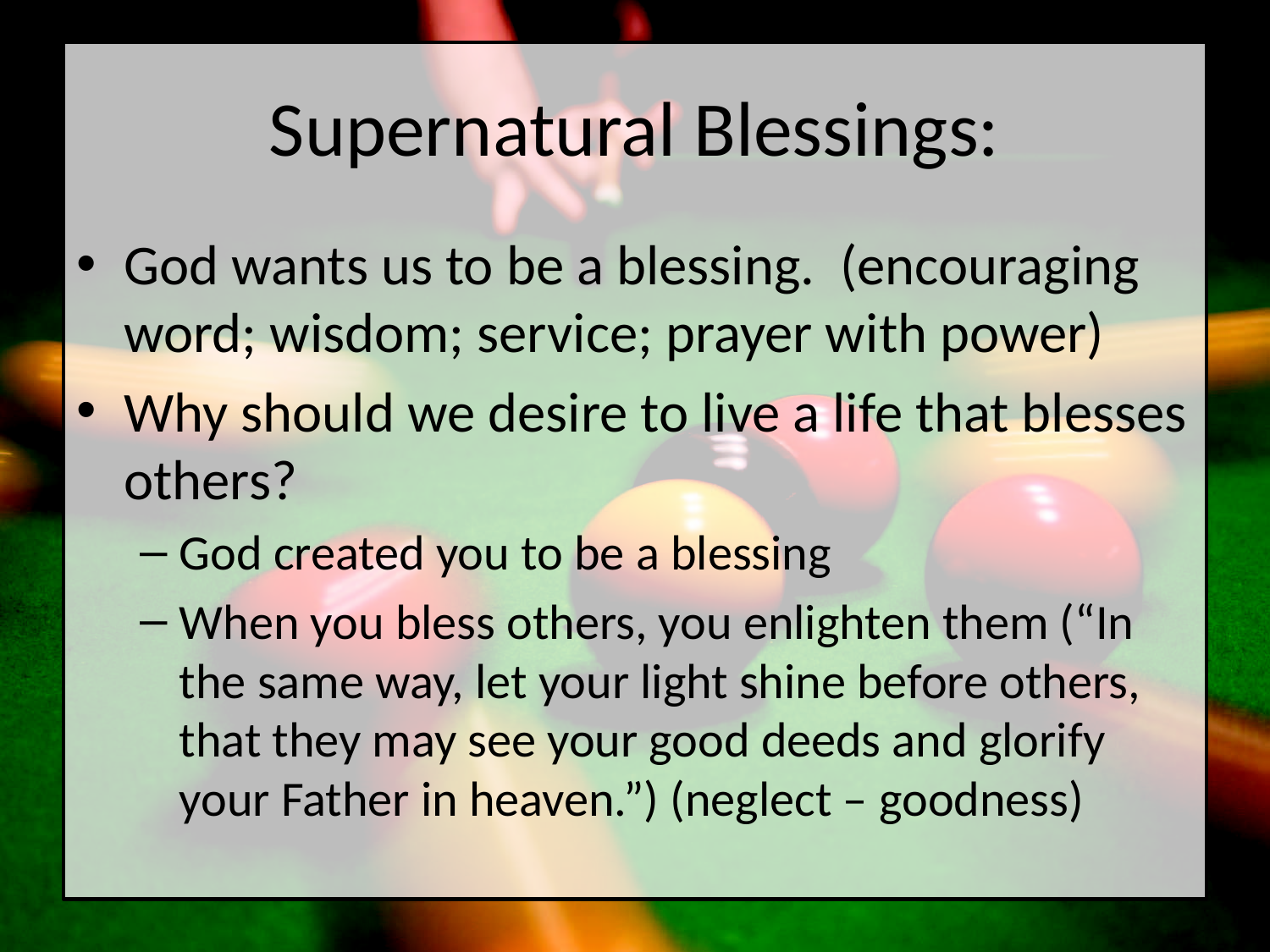

# Supernatural Blessings:
God wants us to be a blessing.  (encouraging word; wisdom; service; prayer with power)
Why should we desire to live a life that blesses others?
God created you to be a blessing
When you bless others, you enlighten them (“In the same way, let your light shine before others, that they may see your good deeds and glorify your Father in heaven.”) (neglect – goodness)